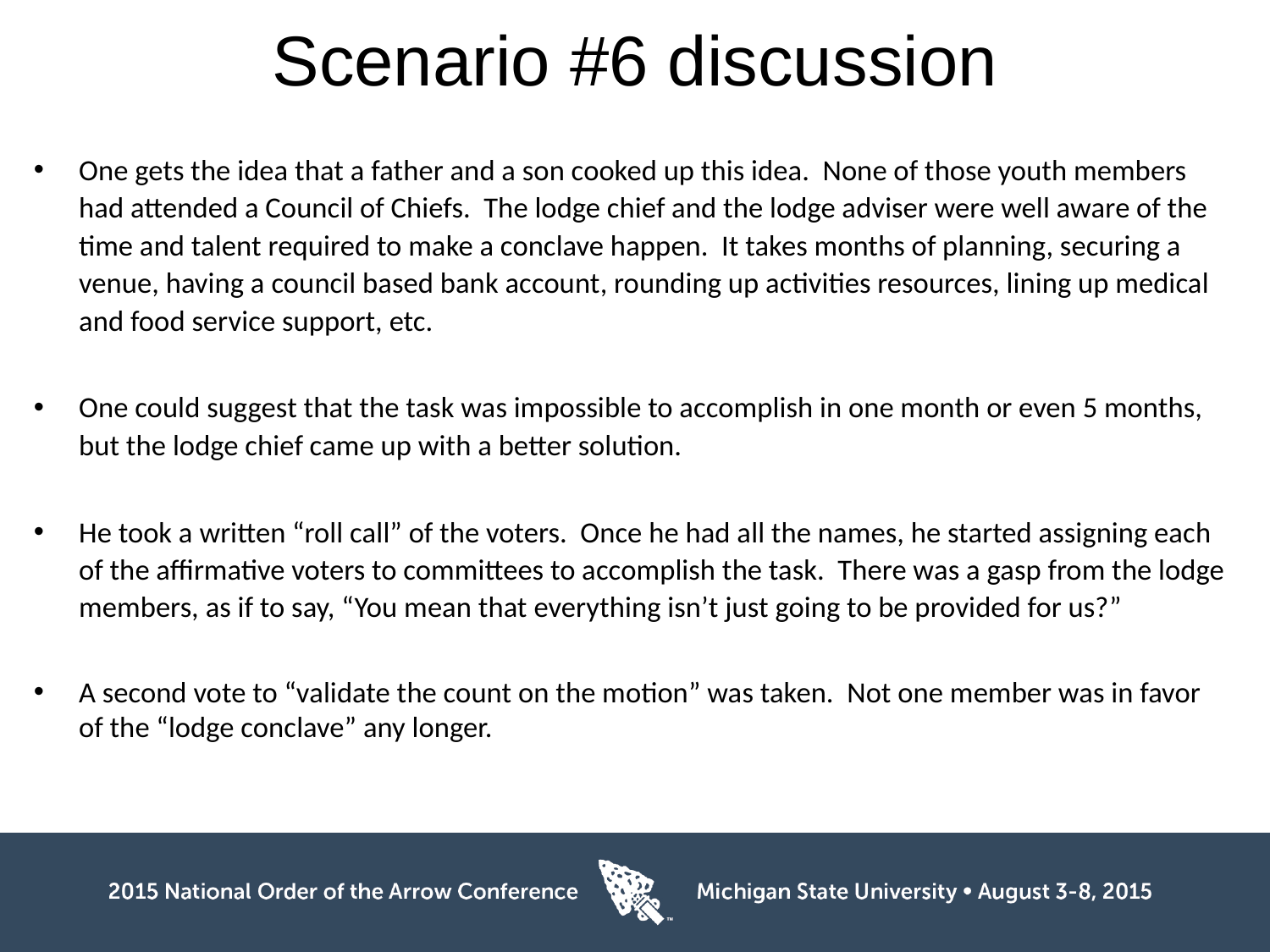

# Scenario #6 discussion
One gets the idea that a father and a son cooked up this idea.  None of those youth members had attended a Council of Chiefs.  The lodge chief and the lodge adviser were well aware of the time and talent required to make a conclave happen.  It takes months of planning, securing a venue, having a council based bank account, rounding up activities resources, lining up medical and food service support, etc.

One could suggest that the task was impossible to accomplish in one month or even 5 months, but the lodge chief came up with a better solution.

He took a written “roll call” of the voters.  Once he had all the names, he started assigning each of the affirmative voters to committees to accomplish the task.  There was a gasp from the lodge members, as if to say, “You mean that everything isn’t just going to be provided for us?”

A second vote to “validate the count on the motion” was taken.  Not one member was in favor of the “lodge conclave” any longer.